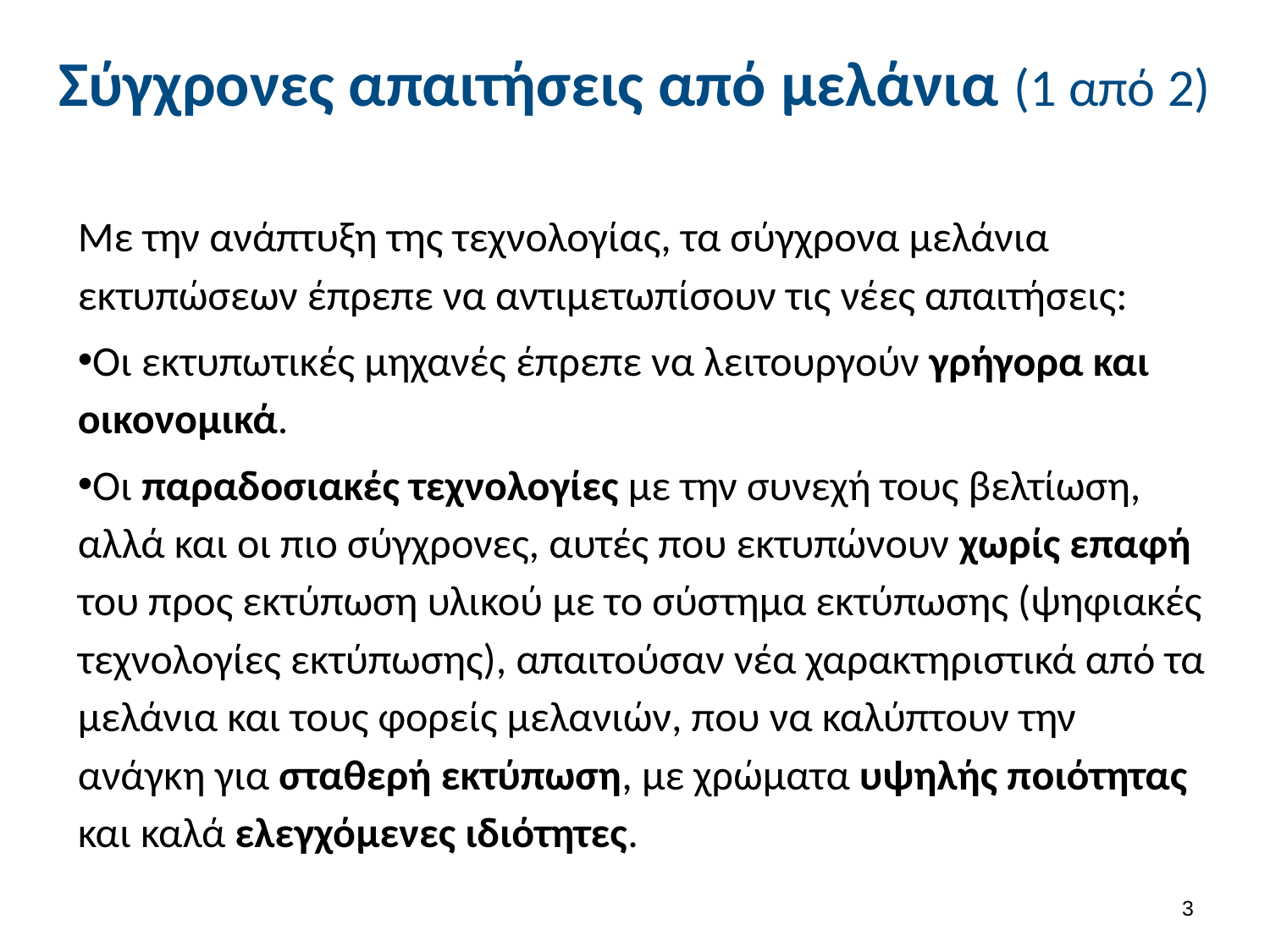

# Σύγχρονες απαιτήσεις από μελάνια (1 από 2)
Με την ανάπτυξη της τεχνολογίας, τα σύγχρονα μελάνια εκτυπώσεων έπρεπε να αντιμετωπίσουν τις νέες απαιτήσεις:
Οι εκτυπωτικές μηχανές έπρεπε να λειτουργούν γρήγορα και οικονομικά.
Οι παραδοσιακές τεχνολογίες με την συνεχή τους βελτίωση, αλλά και οι πιο σύγχρονες, αυτές που εκτυπώνουν χωρίς επαφή του προς εκτύπωση υλικού με το σύστημα εκτύπωσης (ψηφιακές τεχνολογίες εκτύπωσης), απαιτούσαν νέα χαρακτηριστικά από τα μελάνια και τους φορείς μελανιών, που να καλύπτουν την ανάγκη για σταθερή εκτύπωση, με χρώματα υψηλής ποιότητας και καλά ελεγχόμενες ιδιότητες.
3